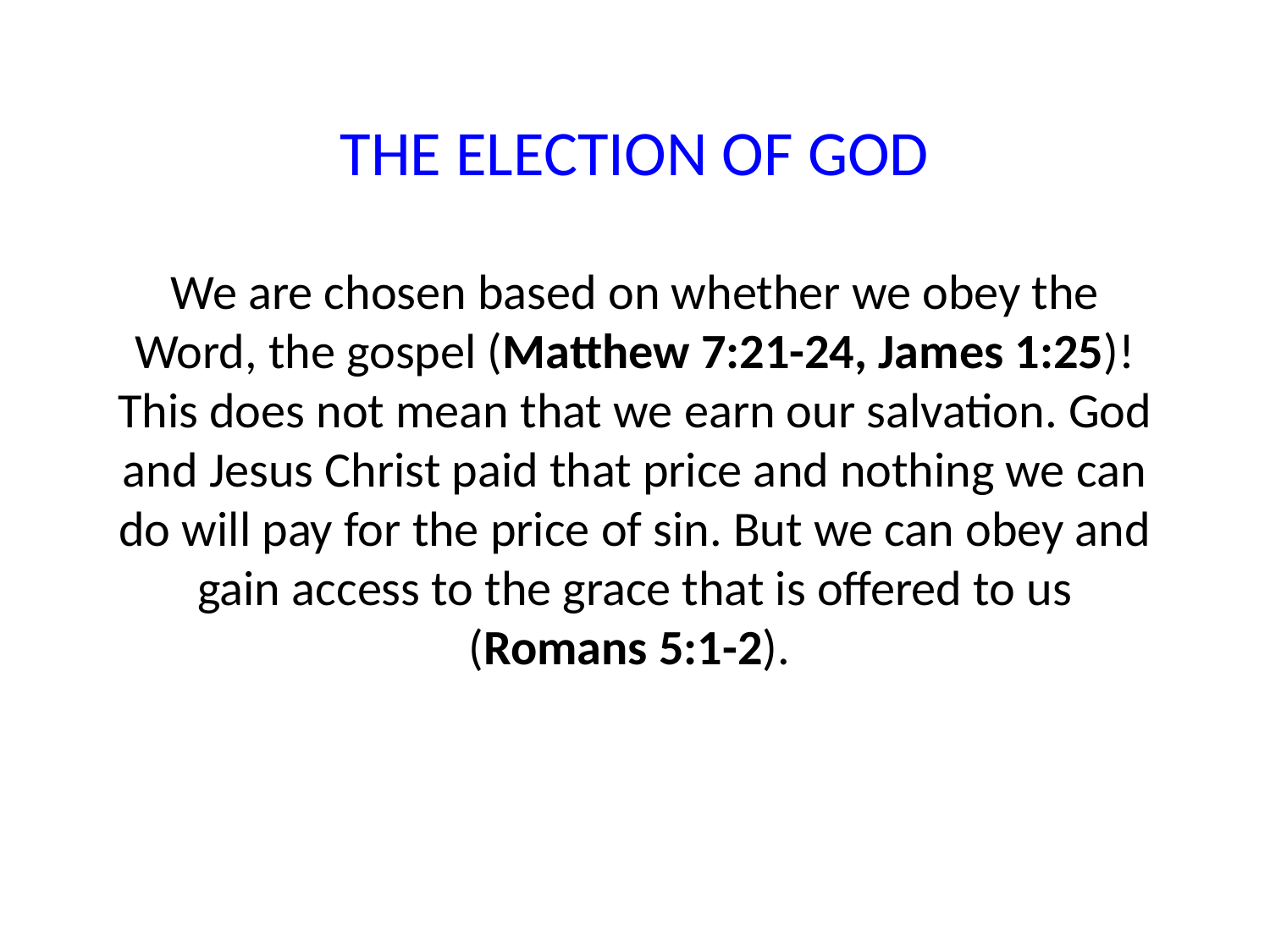

THE ELECTION OF GOD
We are chosen based on whether we obey the Word, the gospel (Matthew 7:21-24, James 1:25)! This does not mean that we earn our salvation. God and Jesus Christ paid that price and nothing we can do will pay for the price of sin. But we can obey and gain access to the grace that is offered to us (Romans 5:1-2).